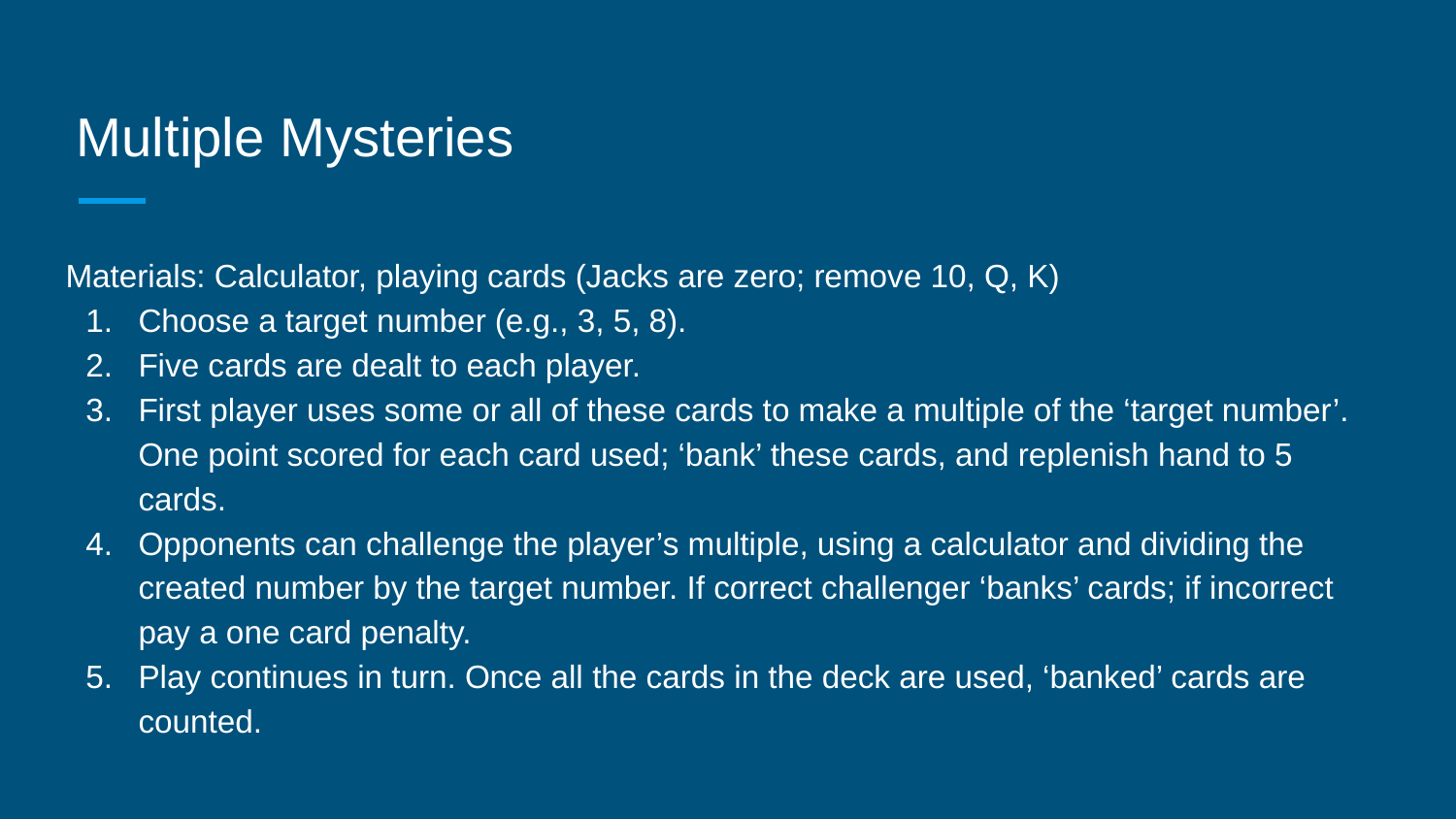

# Multiple Mysteries
Materials: Calculator, playing cards (Jacks are zero; remove 10, Q, K)
Choose a target number (e.g., 3, 5, 8).
Five cards are dealt to each player.
First player uses some or all of these cards to make a multiple of the ‘target number’. One point scored for each card used; ‘bank’ these cards, and replenish hand to 5 cards.
Opponents can challenge the player’s multiple, using a calculator and dividing the created number by the target number. If correct challenger ‘banks’ cards; if incorrect pay a one card penalty.
Play continues in turn. Once all the cards in the deck are used, ‘banked’ cards are counted.